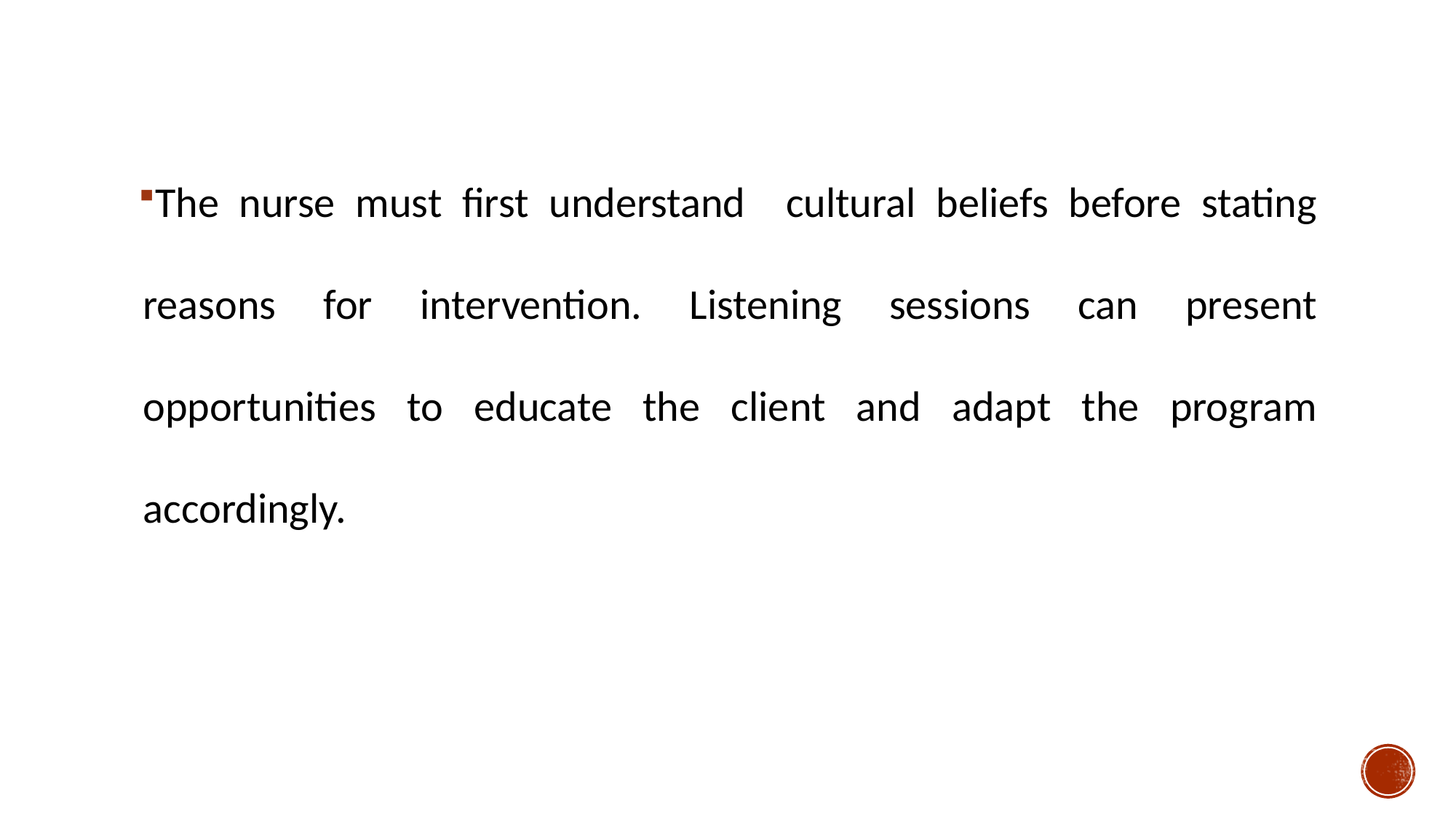

The nurse must first understand  cultural beliefs before stating reasons for intervention. Listening sessions can present opportunities to educate the client and adapt the program accordingly.